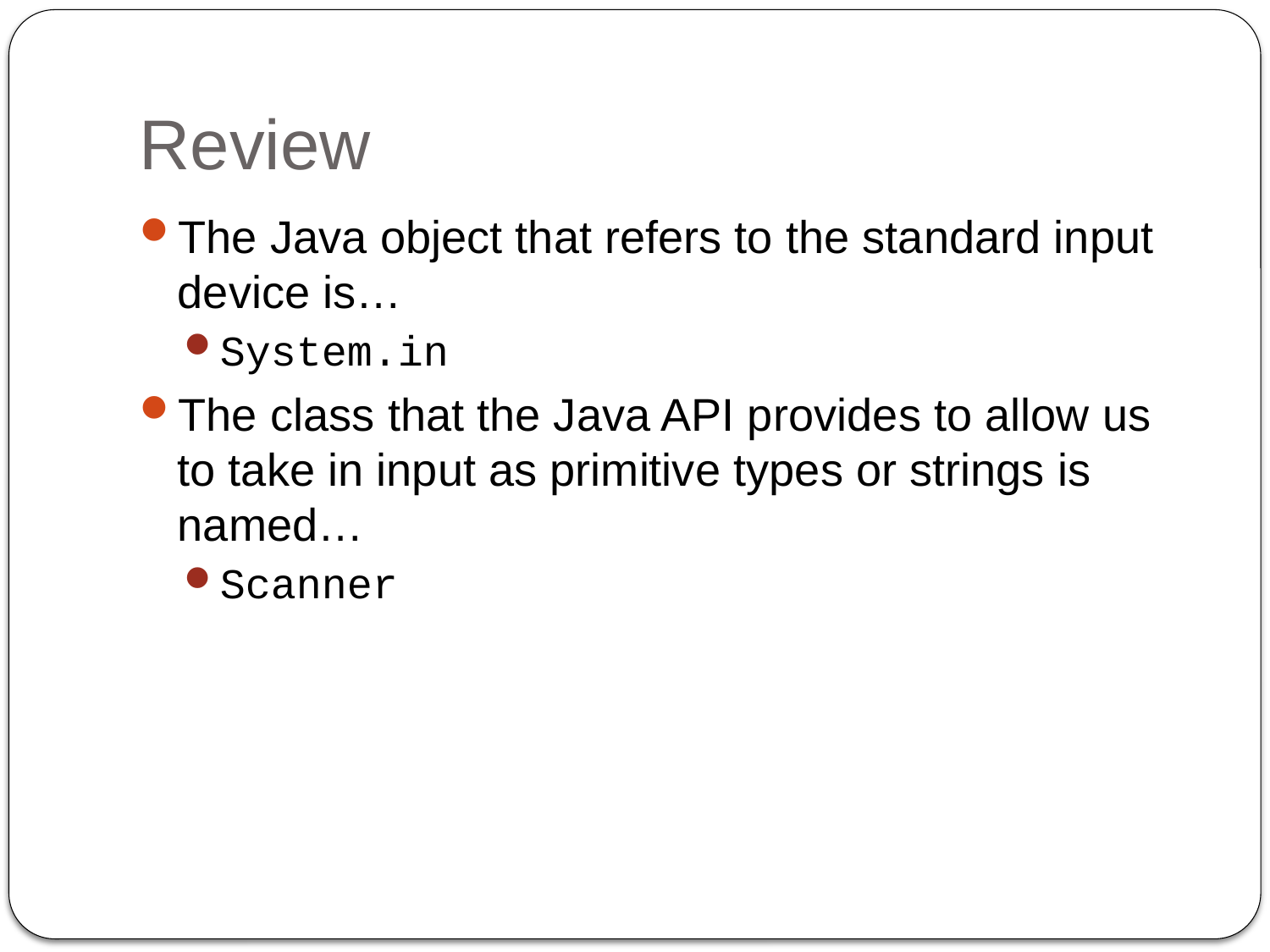

# Review
The Java object that refers to the standard input device is…
System.in
The class that the Java API provides to allow us to take in input as primitive types or strings is named…
Scanner